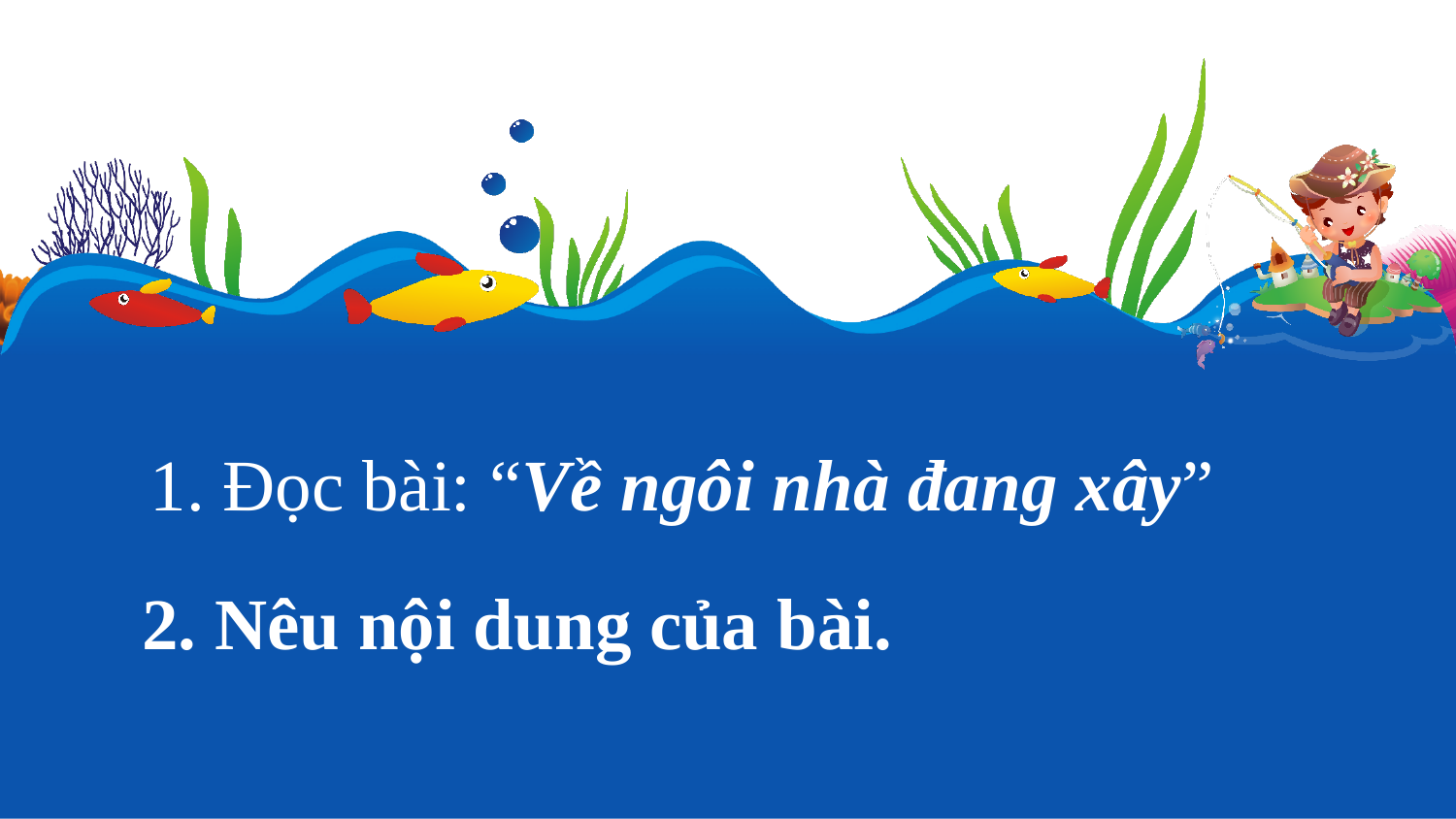

1. Đọc bài: “Về ngôi nhà đang xây”

     2. Nêu nội dung của bài.